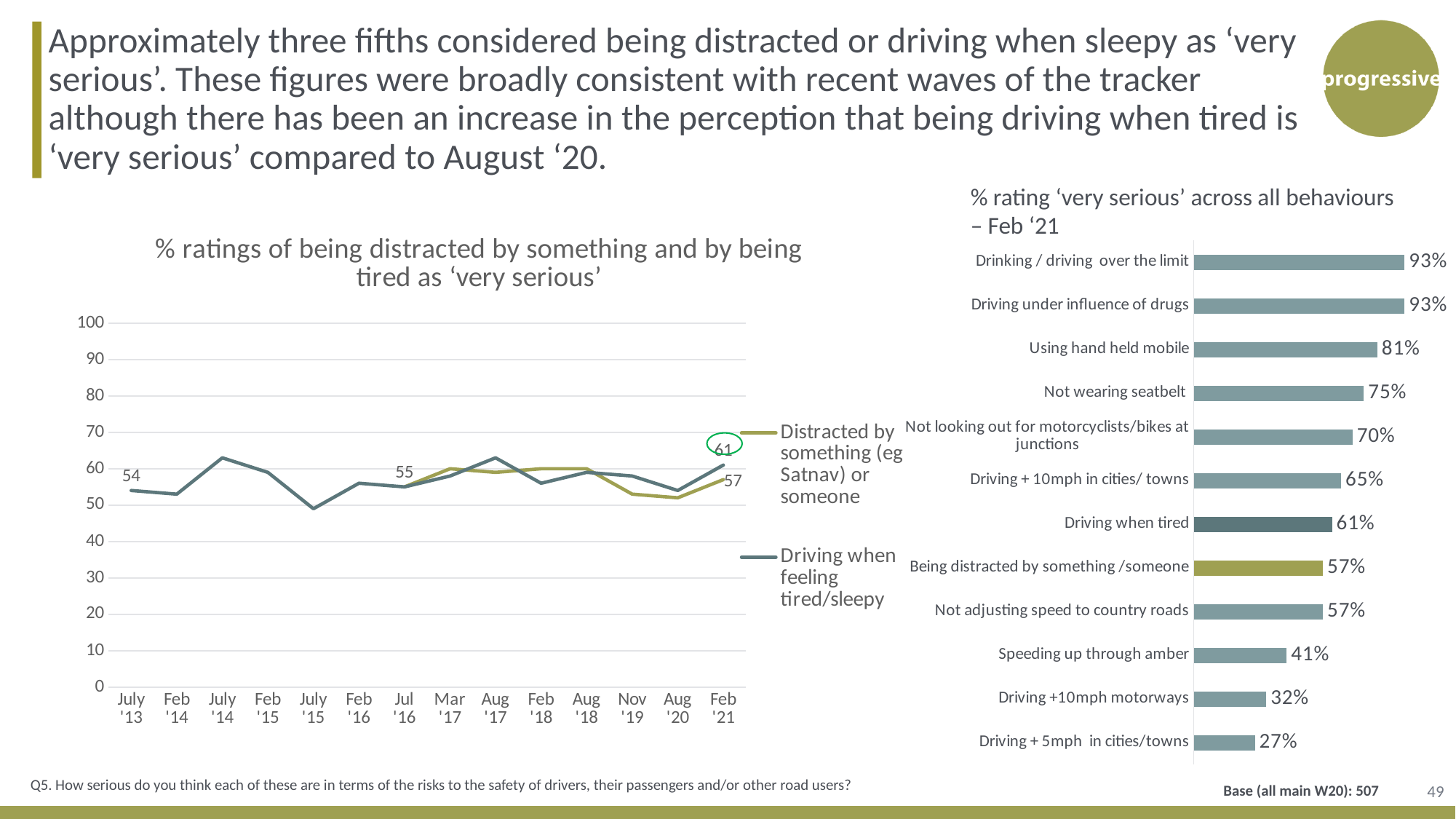

Approximately three fifths considered being distracted or driving when sleepy as ‘very serious’. These figures were broadly consistent with recent waves of the tracker although there has been an increase in the perception that being driving when tired is ‘very serious’ compared to August ‘20.
% rating ‘very serious’ across all behaviours
– Feb ‘21

### Chart: % ratings of being distracted by something and by being tired as ‘very serious’

| Category | Distracted by something (eg Satnav) or someone | Driving when feeling tired/sleepy |
|---|---|---|
| July '13 | None | 54.0 |
| Feb '14 | None | 53.0 |
| July '14 | None | 63.0 |
| Feb '15 | None | 59.0 |
| July '15 | None | 49.0 |
| Feb '16 | None | 56.0 |
| Jul '16 | 55.0 | 55.0 |
| Mar '17 | 60.0 | 58.0 |
| Aug '17 | 59.0 | 63.0 |
| Feb '18 | 60.0 | 56.0 |
| Aug '18 | 60.0 | 59.0 |
| Nov '19 | 53.0 | 58.0 |
| Aug '20 | 52.0 | 54.0 |
| Feb '21 | 57.0 | 61.0 |

### Chart

| Category | Column1 |
|---|---|
| Drinking / driving  over the limit | 0.93 |
| Driving under influence of drugs | 0.93 |
| Using hand held mobile | 0.81 |
| Not wearing seatbelt  | 0.75 |
| Not looking out for motorcyclists/bikes at junctions | 0.7 |
| Driving + 10mph in cities/ towns | 0.65 |
| Driving when tired | 0.61 |
| Being distracted by something /someone | 0.57 |
| Not adjusting speed to country roads | 0.57 |
| Speeding up through amber | 0.41 |
| Driving +10mph motorways | 0.32 |
| Driving + 5mph  in cities/towns | 0.27 |
49
Q5. How serious do you think each of these are in terms of the risks to the safety of drivers, their passengers and/or other road users?
Base (all main W20): 507